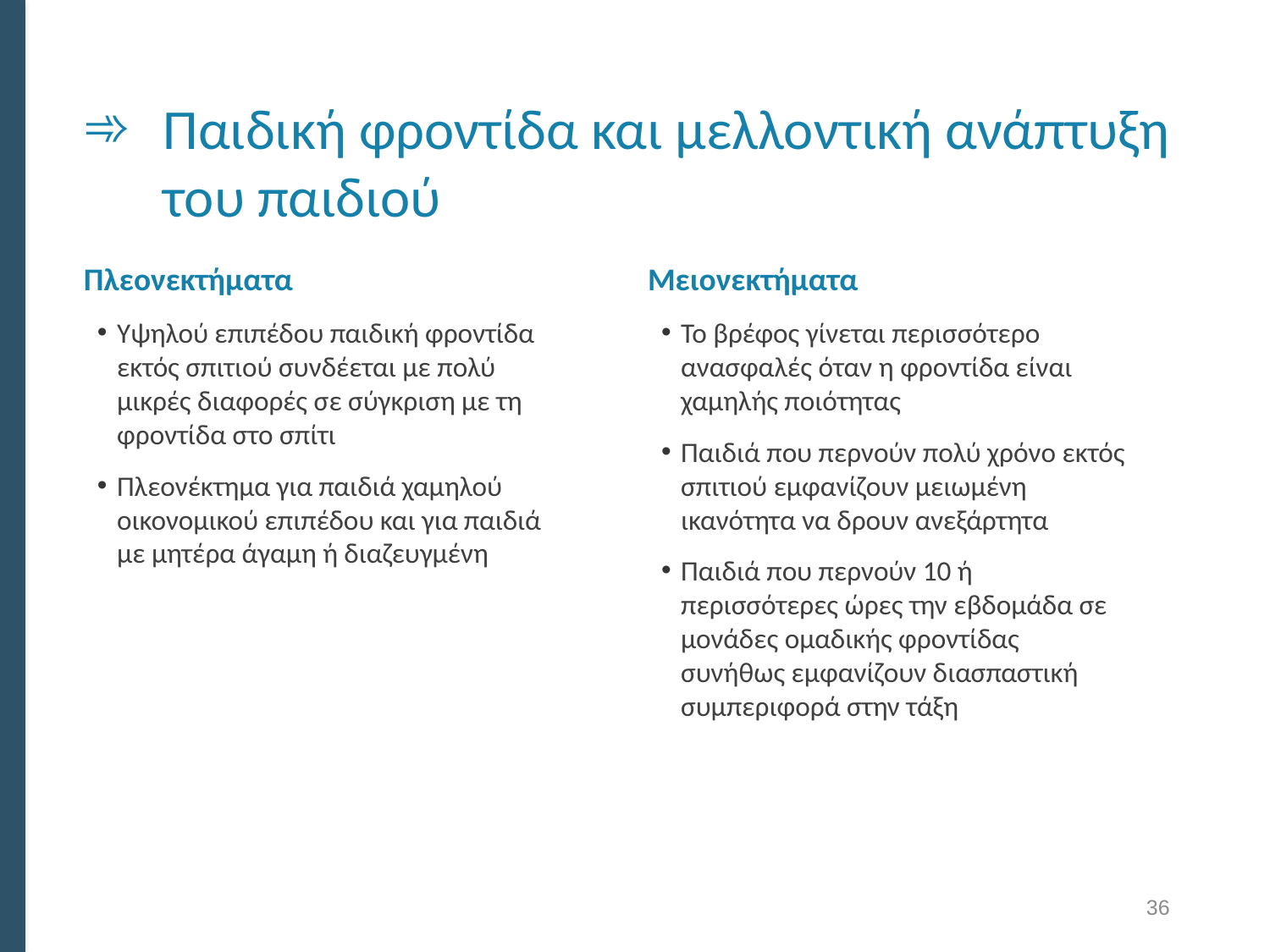

# Παιδική φροντίδα και μελλοντική ανάπτυξη του παιδιού
Πλεονεκτήματα
Υψηλού επιπέδου παιδική φροντίδα εκτός σπιτιού συνδέεται με πολύ μικρές διαφορές σε σύγκριση με τη φροντίδα στο σπίτι
Πλεονέκτημα για παιδιά χαμηλού οικονομικού επιπέδου και για παιδιά με μητέρα άγαμη ή διαζευγμένη

Μειονεκτήματα
Το βρέφος γίνεται περισσότερο ανασφαλές όταν η φροντίδα είναι χαμηλής ποιότητας
Παιδιά που περνούν πολύ χρόνο εκτός σπιτιού εμφανίζουν μειωμένη ικανότητα να δρουν ανεξάρτητα
Παιδιά που περνούν 10 ή περισσότερες ώρες την εβδομάδα σε μονάδες ομαδικής φροντίδας συνήθως εμφανίζουν διασπαστική συμπεριφορά στην τάξη

36